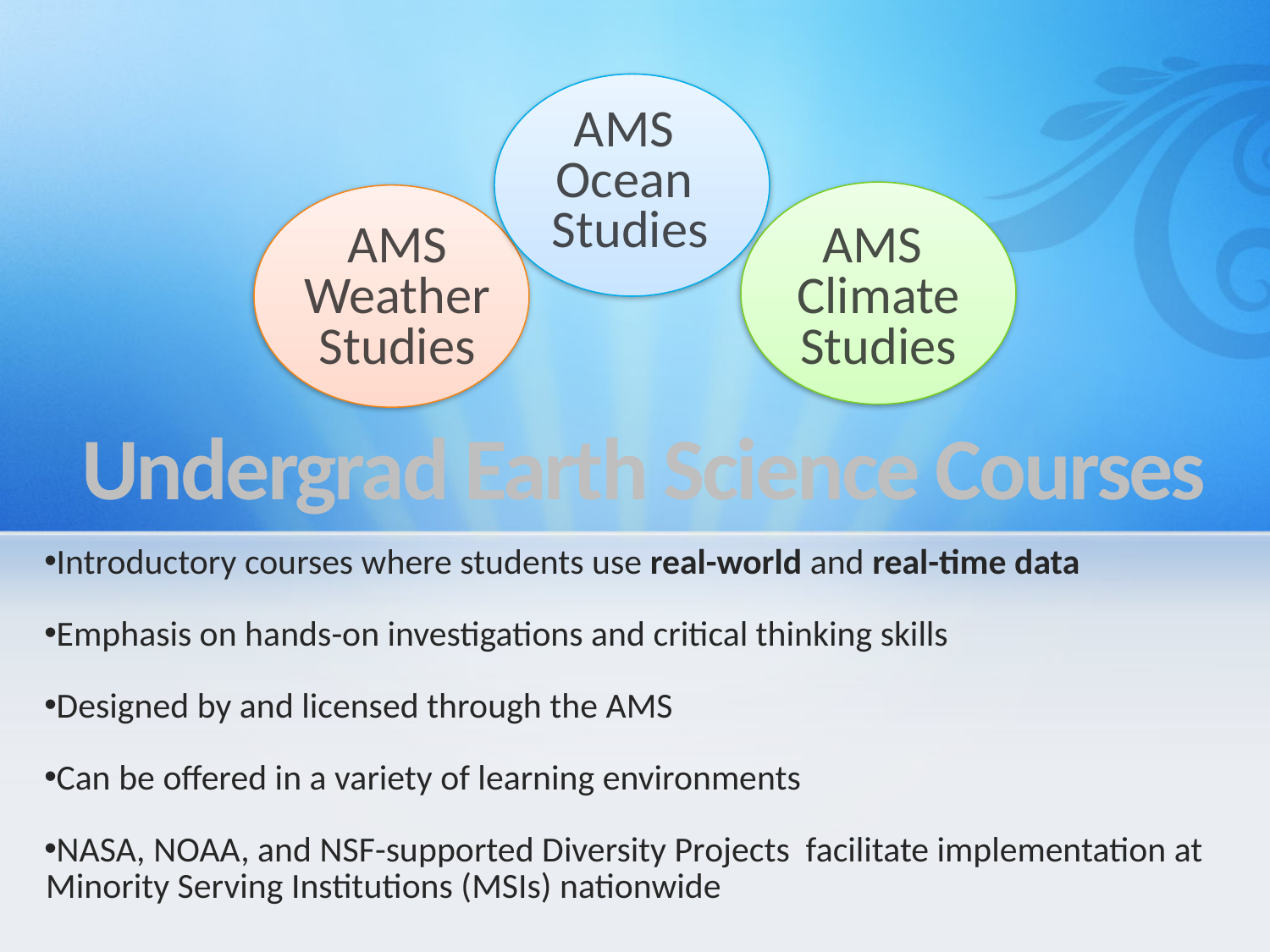

AMS
Ocean
Studies

AMS
Weather Studies
AMS
Climate Studies

# Undergrad Earth Science Courses
Introductory courses where students use real-world and real-time data

Emphasis on hands-on investigations and critical thinking skills

Designed by and licensed through the AMS

Can be offered in a variety of learning environments

NASA, NOAA, and NSF-supported Diversity Projects  facilitate implementation at Minority Serving Institutions (MSIs) nationwide